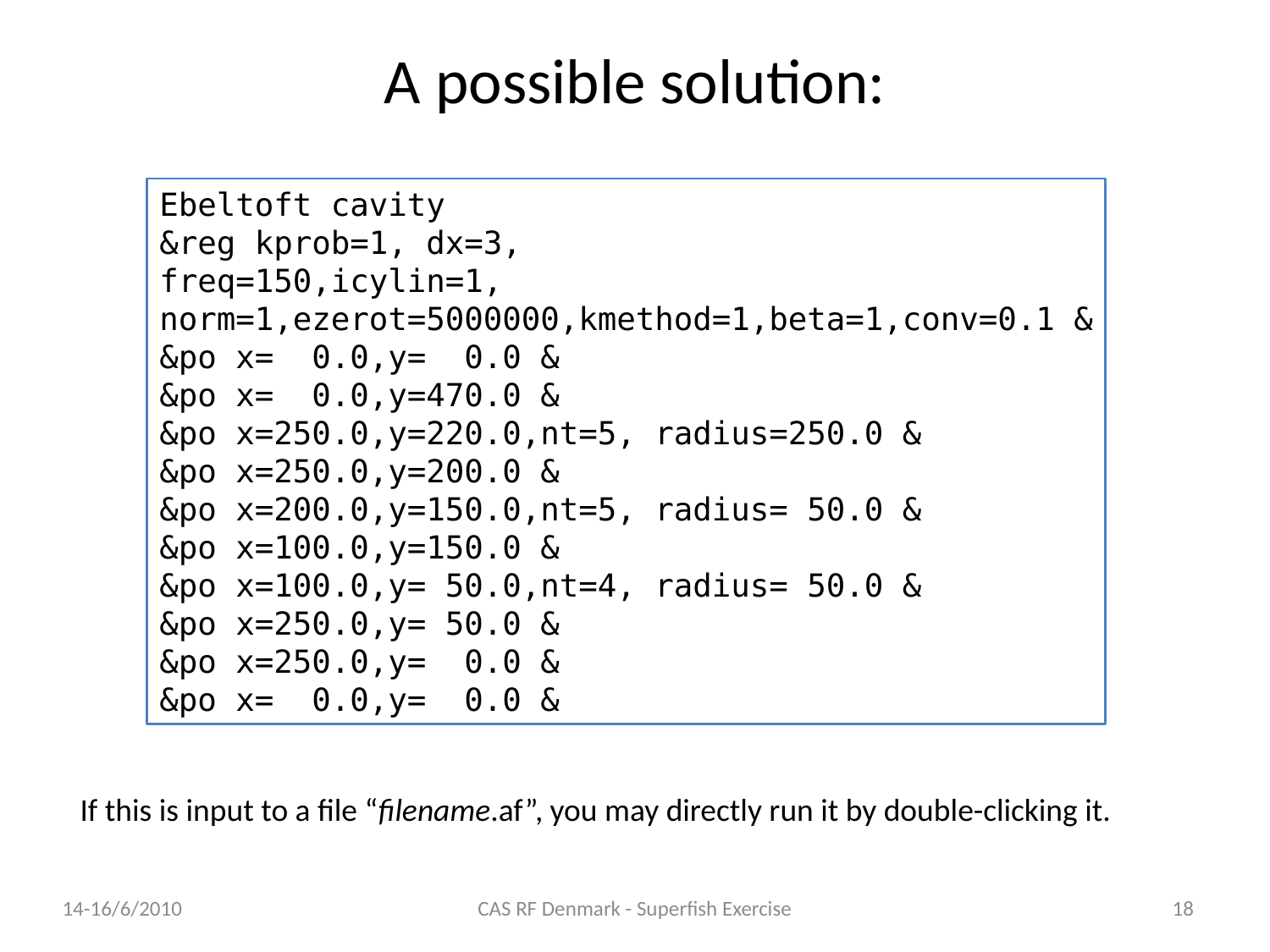

# A possible solution:
Ebeltoft cavity
&reg kprob=1, dx=3,
freq=150,icylin=1,
norm=1,ezerot=5000000,kmethod=1,beta=1,conv=0.1 &
&po x=  0.0,y=  0.0 &
&po x=  0.0,y=470.0 &
&po x=250.0,y=220.0,nt=5, radius=250.0 &
&po x=250.0,y=200.0 &
&po x=200.0,y=150.0,nt=5, radius= 50.0 &
&po x=100.0,y=150.0 &
&po x=100.0,y= 50.0,nt=4, radius= 50.0 &
&po x=250.0,y= 50.0 &
&po x=250.0,y=  0.0 &
&po x=  0.0,y=  0.0 &
If this is input to a file “filename.af”, you may directly run it by double-clicking it.
14-16/6/2010
CAS RF Denmark - Superfish Exercise
18